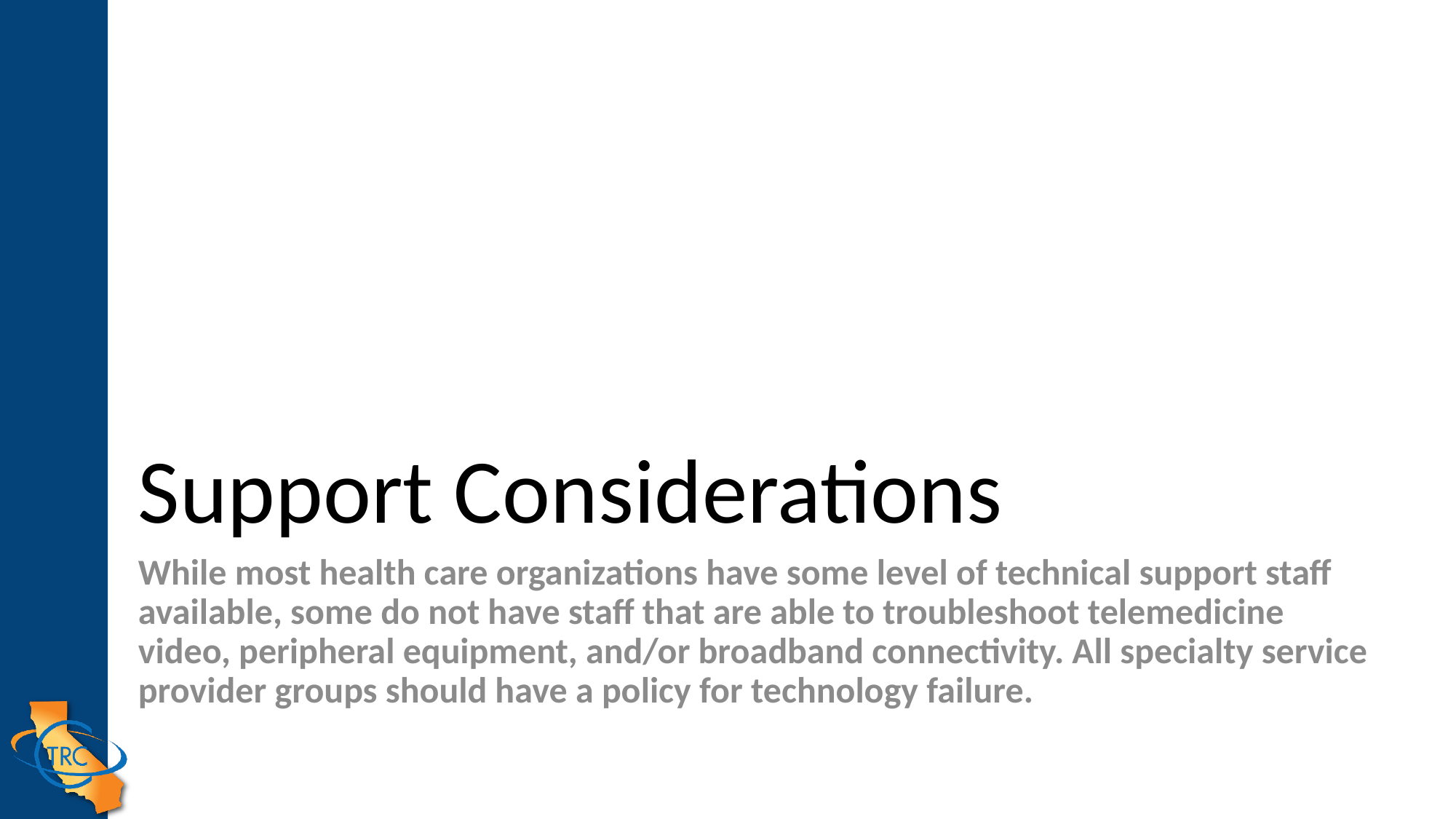

# Support Considerations
While most health care organizations have some level of technical support staff available, some do not have staff that are able to troubleshoot telemedicine video, peripheral equipment, and/or broadband connectivity. All specialty service provider groups should have a policy for technology failure.